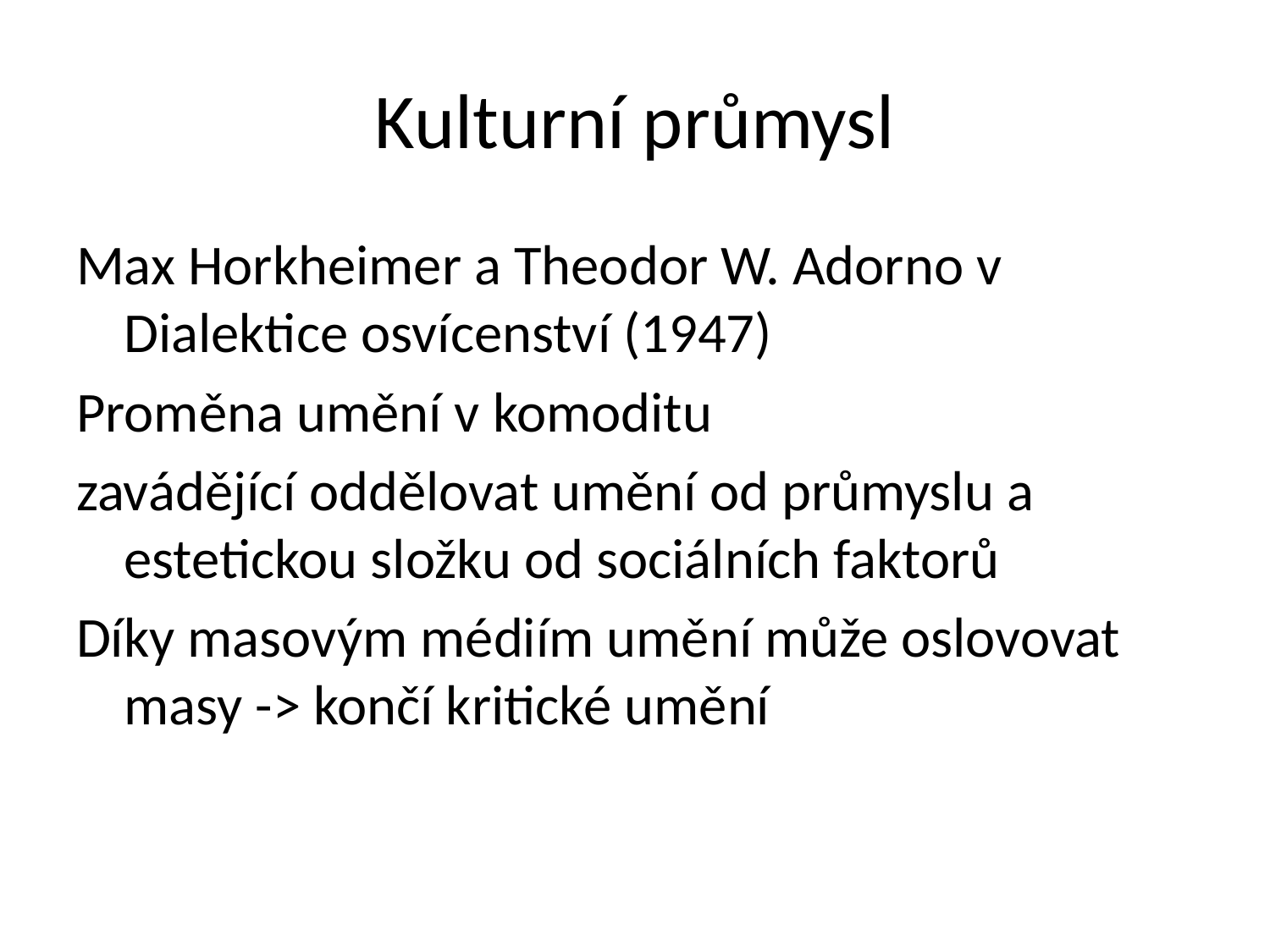

# Kulturní průmysl
Max Horkheimer a Theodor W. Adorno v Dialektice osvícenství (1947)
Proměna umění v komoditu
zavádějící oddělovat umění od průmyslu a estetickou složku od sociálních faktorů
Díky masovým médiím umění může oslovovat masy -> končí kritické umění